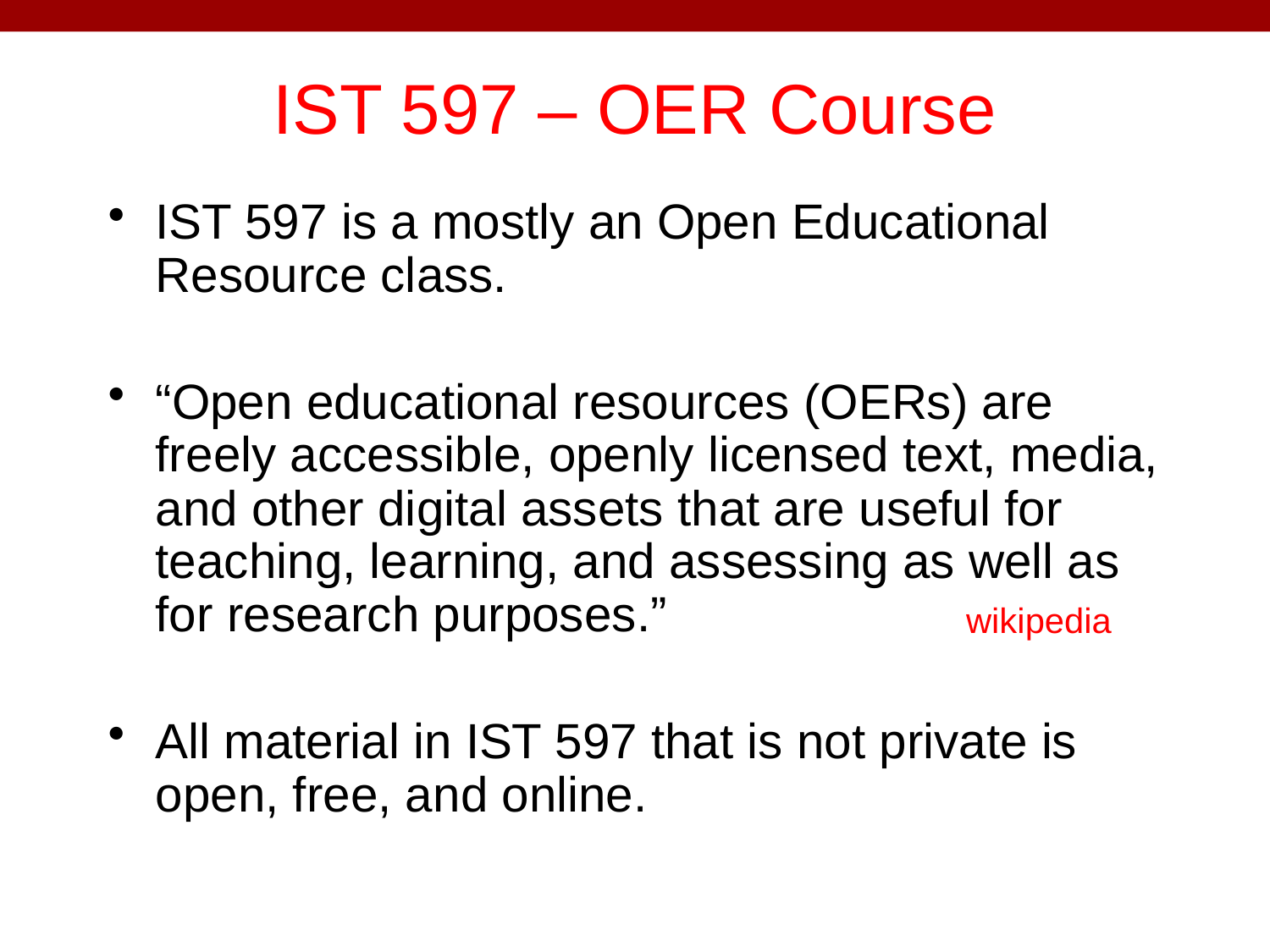

# IST 597 – OER Course
IST 597 is a mostly an Open Educational Resource class.

“Open educational resources (OERs) are freely accessible, openly licensed text, media, and other digital assets that are useful for teaching, learning, and assessing as well as for research purposes.”

All material in IST 597 that is not private is open, free, and online.

wikipedia